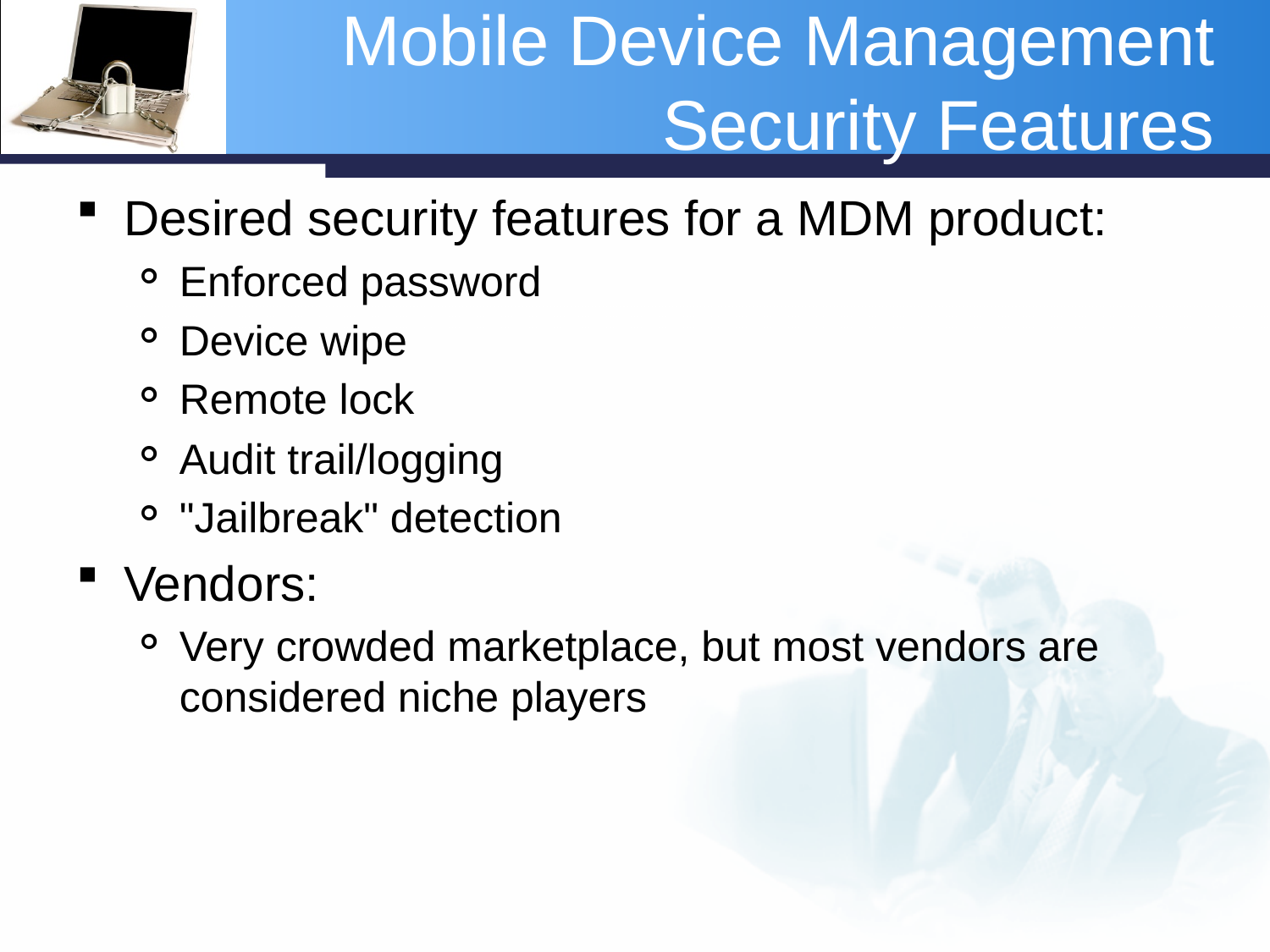

# Mobile Device Management Security Features
Desired security features for a MDM product:
Enforced password
Device wipe
Remote lock
Audit trail/logging
"Jailbreak" detection
Vendors:
Very crowded marketplace, but most vendors are considered niche players